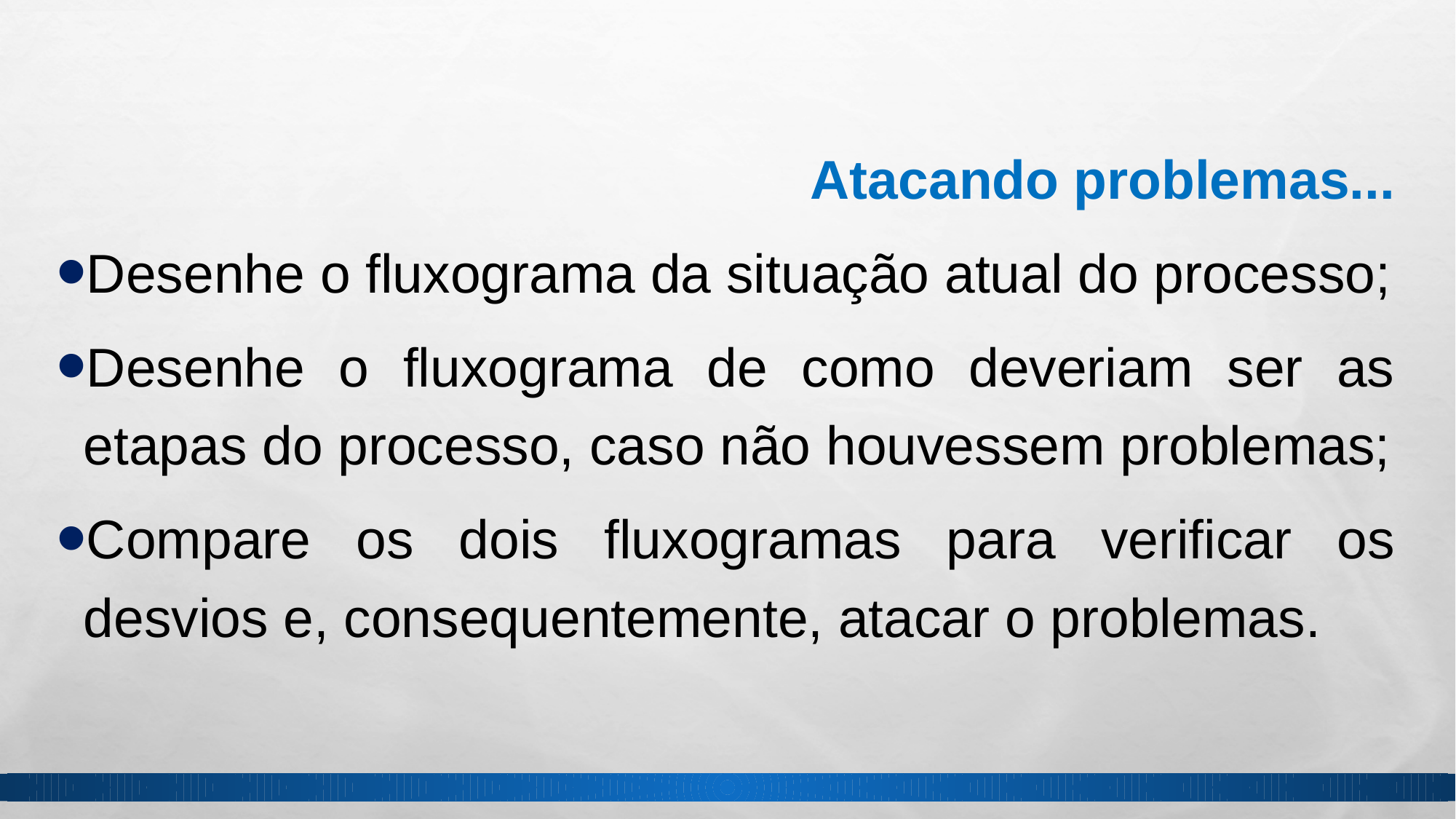

Atacando problemas...
Desenhe o fluxograma da situação atual do processo;
Desenhe o fluxograma de como deveriam ser as etapas do processo, caso não houvessem problemas;
Compare os dois fluxogramas para verificar os desvios e, consequentemente, atacar o problemas.